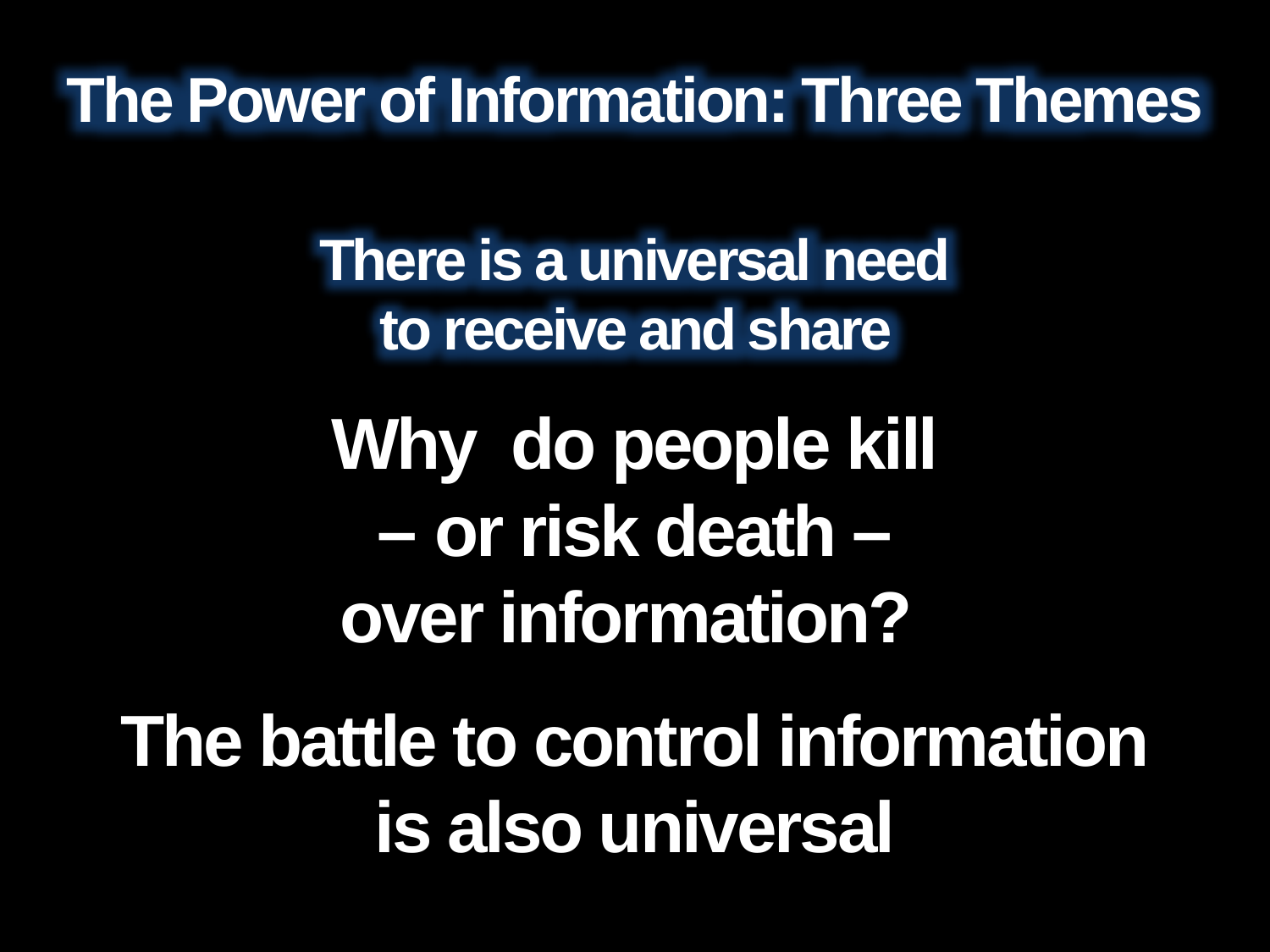

The Power of Information: Three Themes

There is a universal need
 to receive and share

Why  do people kill
 – or risk death –
over information?

The battle to control information
 is also universal